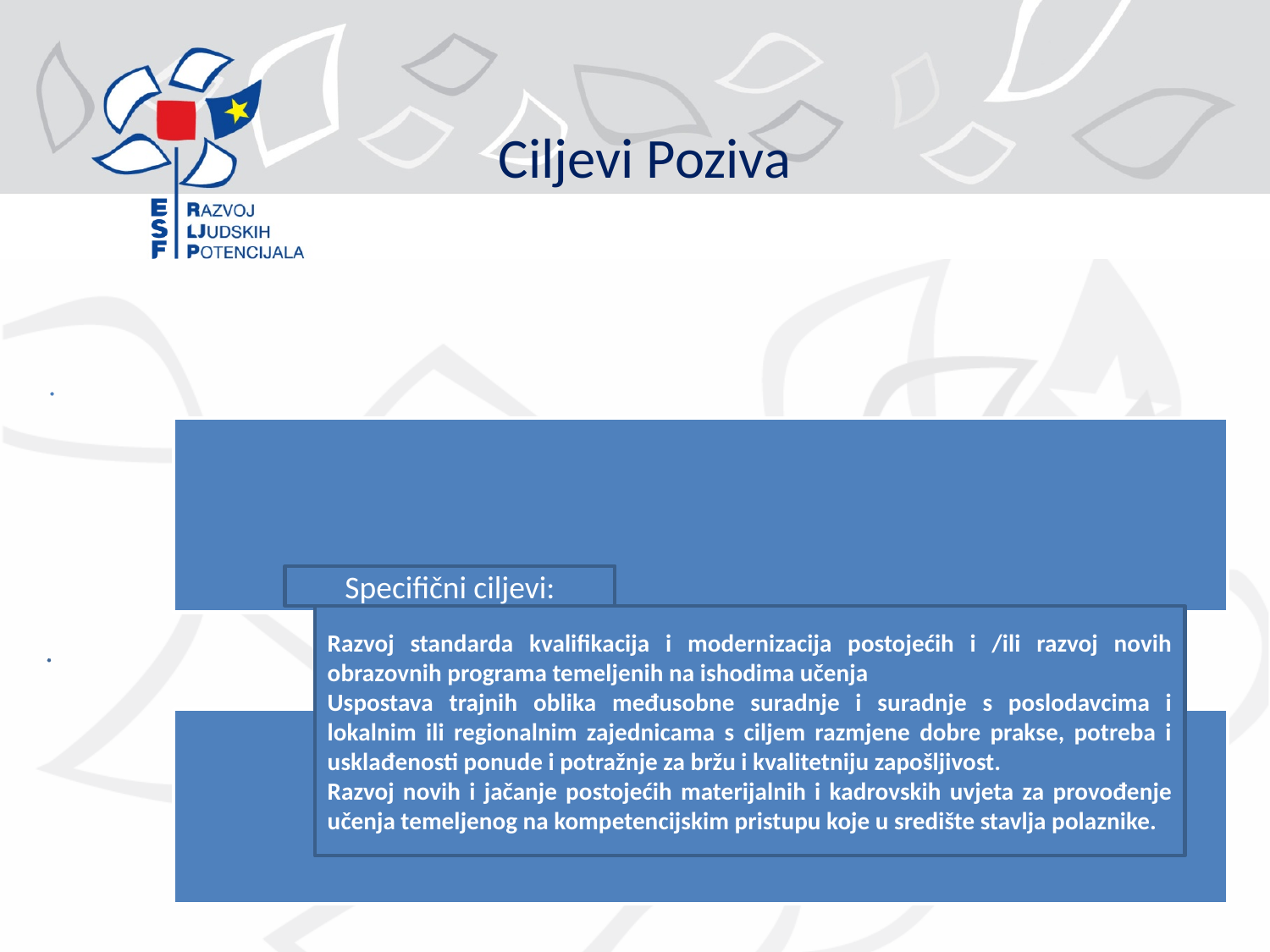

# Ciljevi Poziva

Specifični ciljevi:
Razvoj standarda kvalifikacija i modernizacija postojećih i /ili razvoj novih obrazovnih programa temeljenih na ishodima učenja
Uspostava trajnih oblika međusobne suradnje i suradnje s poslodavcima i lokalnim ili regionalnim zajednicama s ciljem razmjene dobre prakse, potreba i usklađenosti ponude i potražnje za bržu i kvalitetniju zapošljivost.
Razvoj novih i jačanje postojećih materijalnih i kadrovskih uvjeta za provođenje učenja temeljenog na kompetencijskim pristupu koje u središte stavlja polaznike.